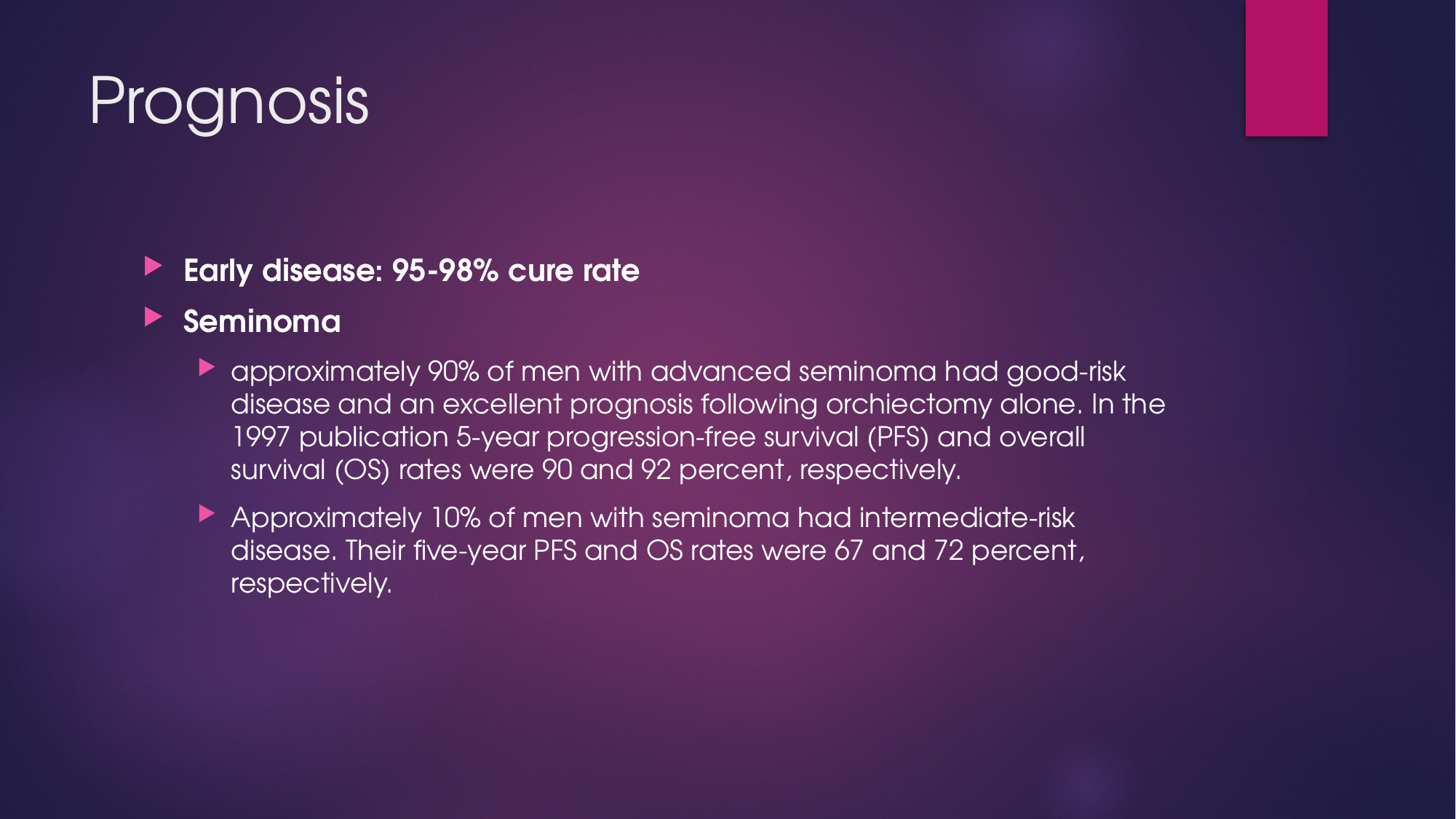

# Prognosis
Early disease: 95-98% cure rate
Seminoma
approximately 90% of men with advanced seminoma had good-risk disease and an excellent prognosis following orchiectomy alone. In the 1997 publication 5-year progression-free survival (PFS) and overall survival (OS) rates were 90 and 92 percent, respectively.
Approximately 10% of men with seminoma had intermediate-risk disease. Their five-year PFS and OS rates were 67 and 72 percent, respectively.